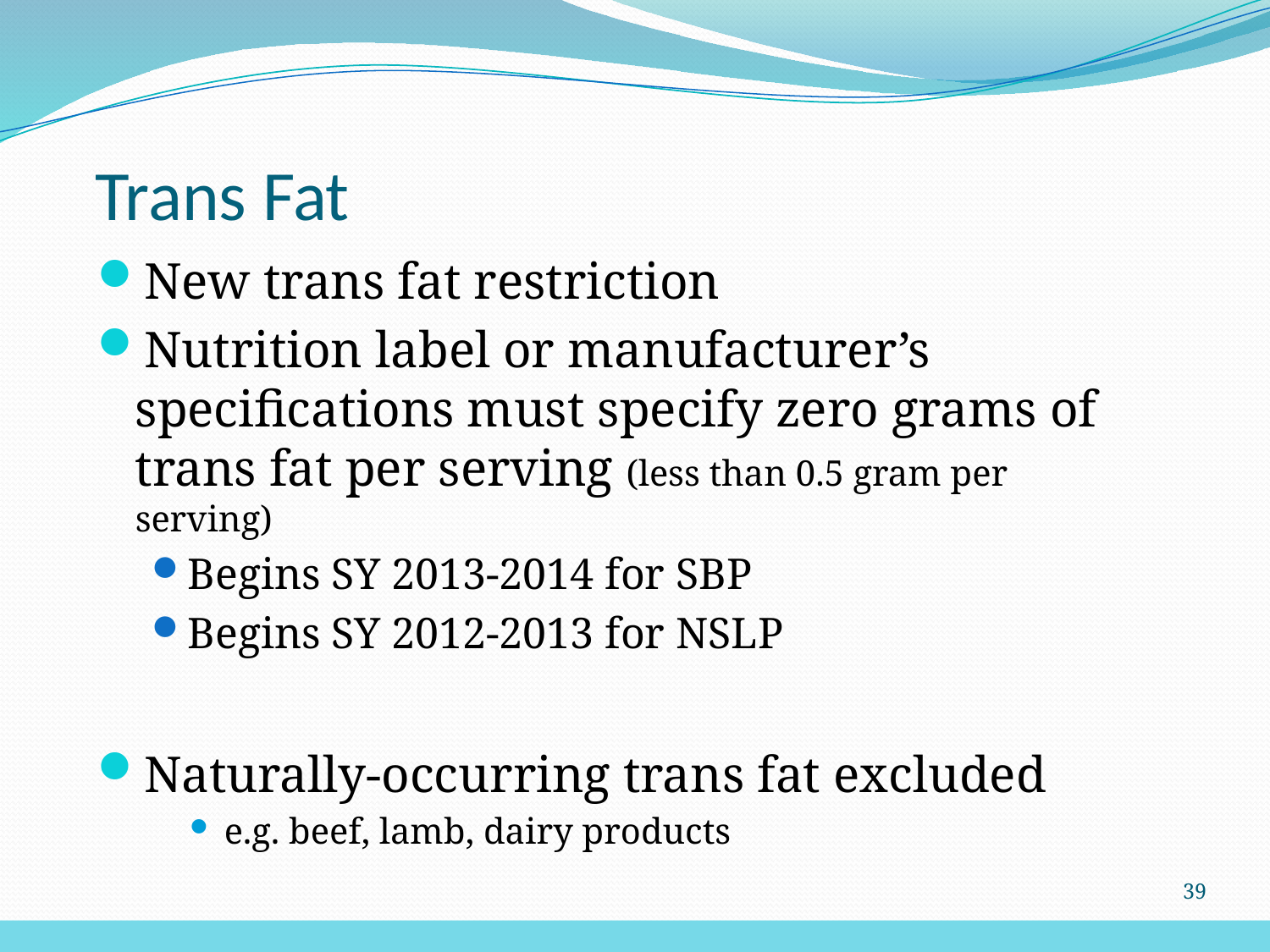

# Trans Fat
New trans fat restriction
Nutrition label or manufacturer’s specifications must specify zero grams of trans fat per serving (less than 0.5 gram per serving)
Begins SY 2013-2014 for SBP
Begins SY 2012-2013 for NSLP

Naturally-occurring trans fat excluded
e.g. beef, lamb, dairy products

39